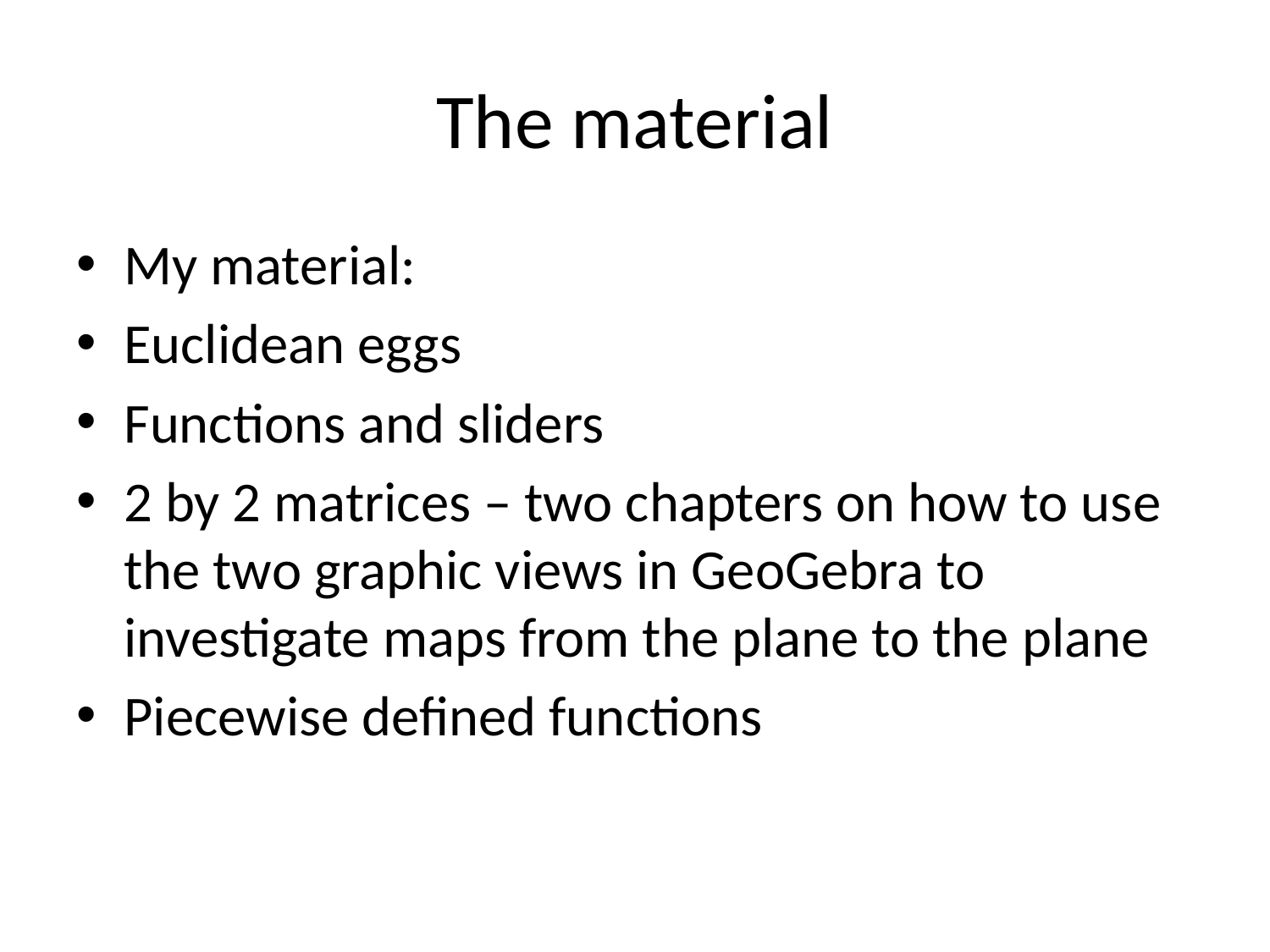

# The material
My material:
Euclidean eggs
Functions and sliders
2 by 2 matrices – two chapters on how to use the two graphic views in GeoGebra to investigate maps from the plane to the plane
Piecewise defined functions